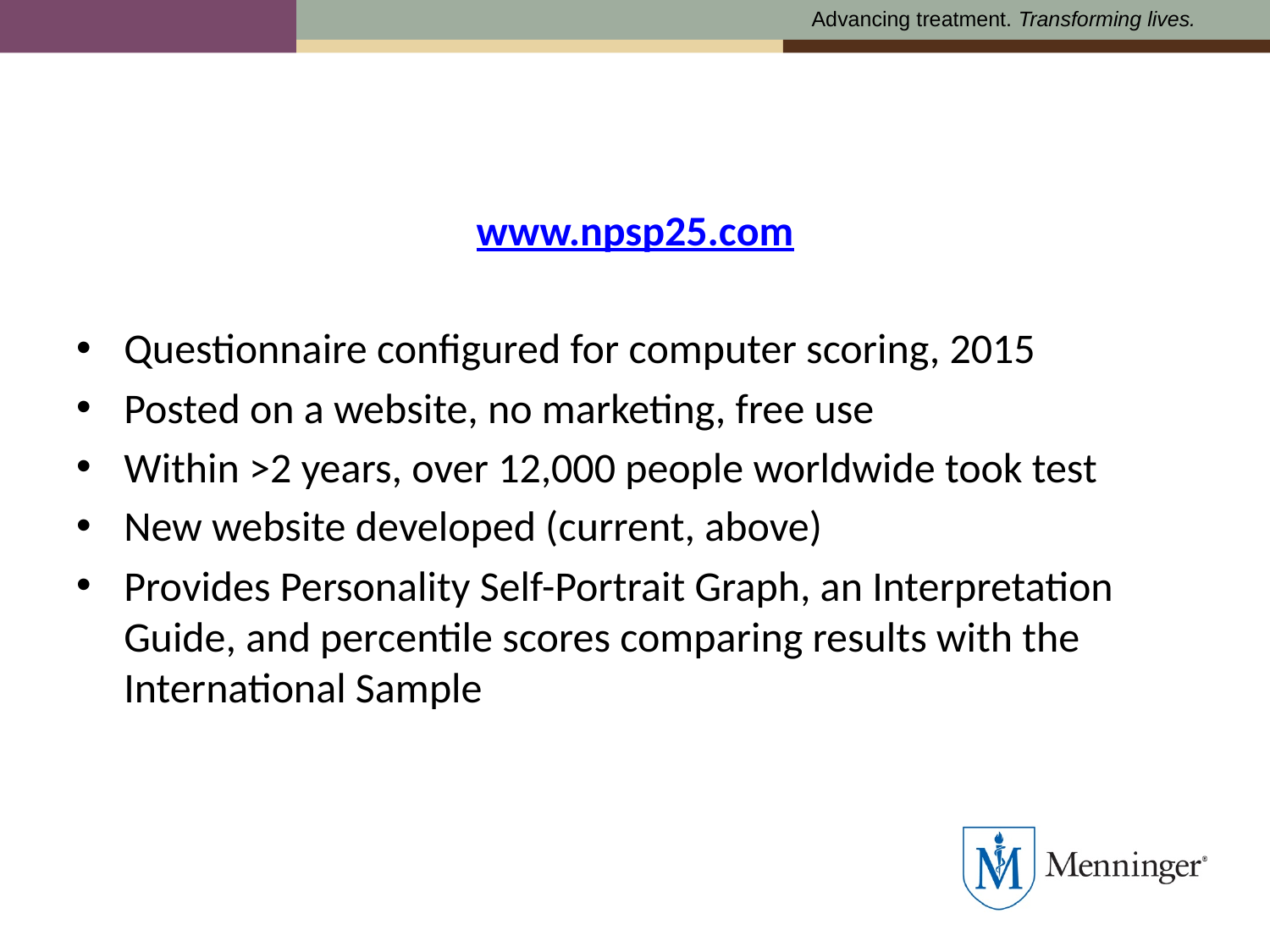

www.npsp25.com

Questionnaire configured for computer scoring, 2015
Posted on a website, no marketing, free use
Within >2 years, over 12,000 people worldwide took test
New website developed (current, above)
Provides Personality Self-Portrait Graph, an Interpretation Guide, and percentile scores comparing results with the International Sample